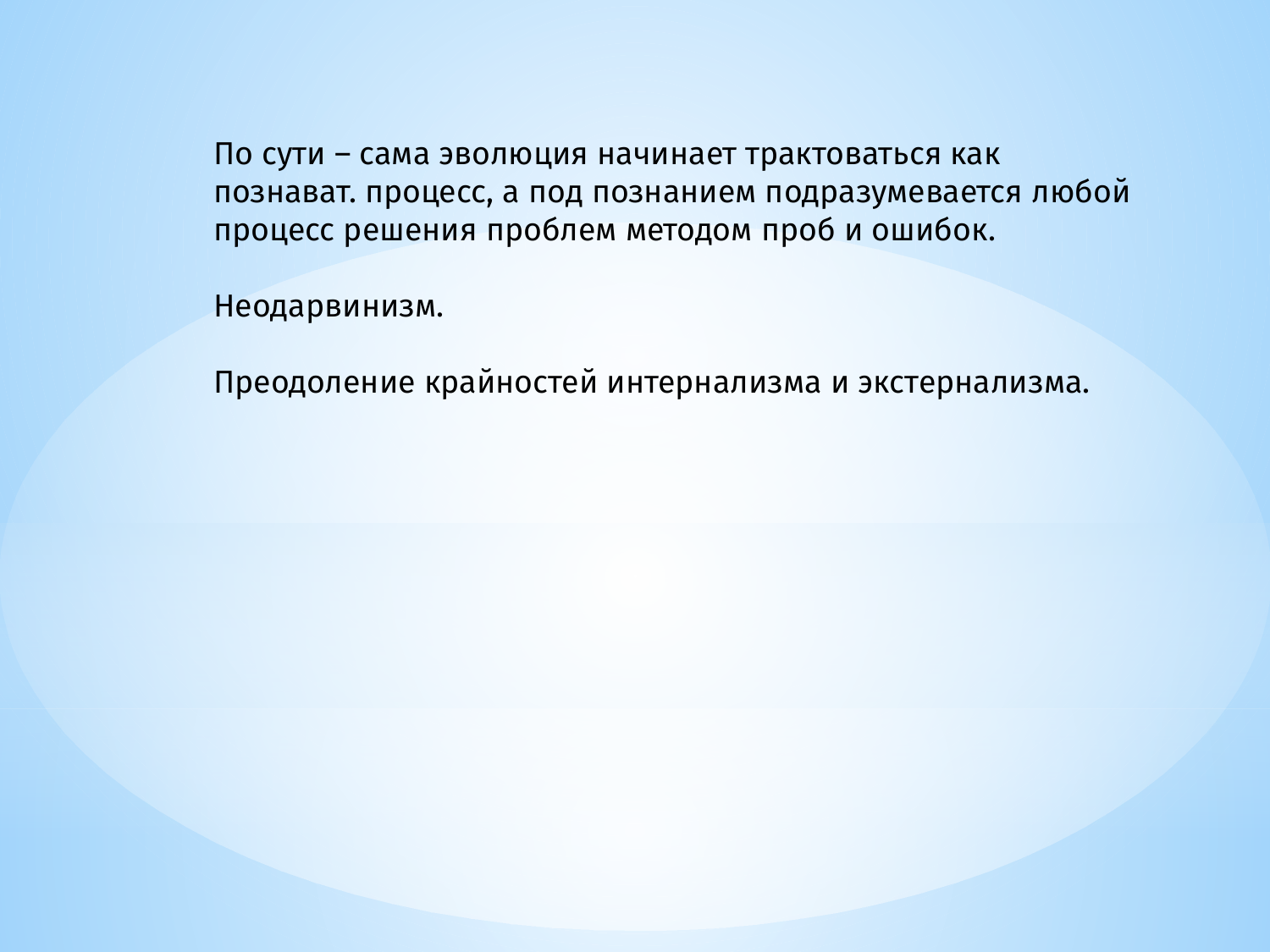

По сути – сама эволюция начинает трактоваться как познават. процесс, а под познанием подразумевается любой процесс решения проблем методом проб и ошибок.

Неодарвинизм.

Преодоление крайностей интернализма и экстернализма.